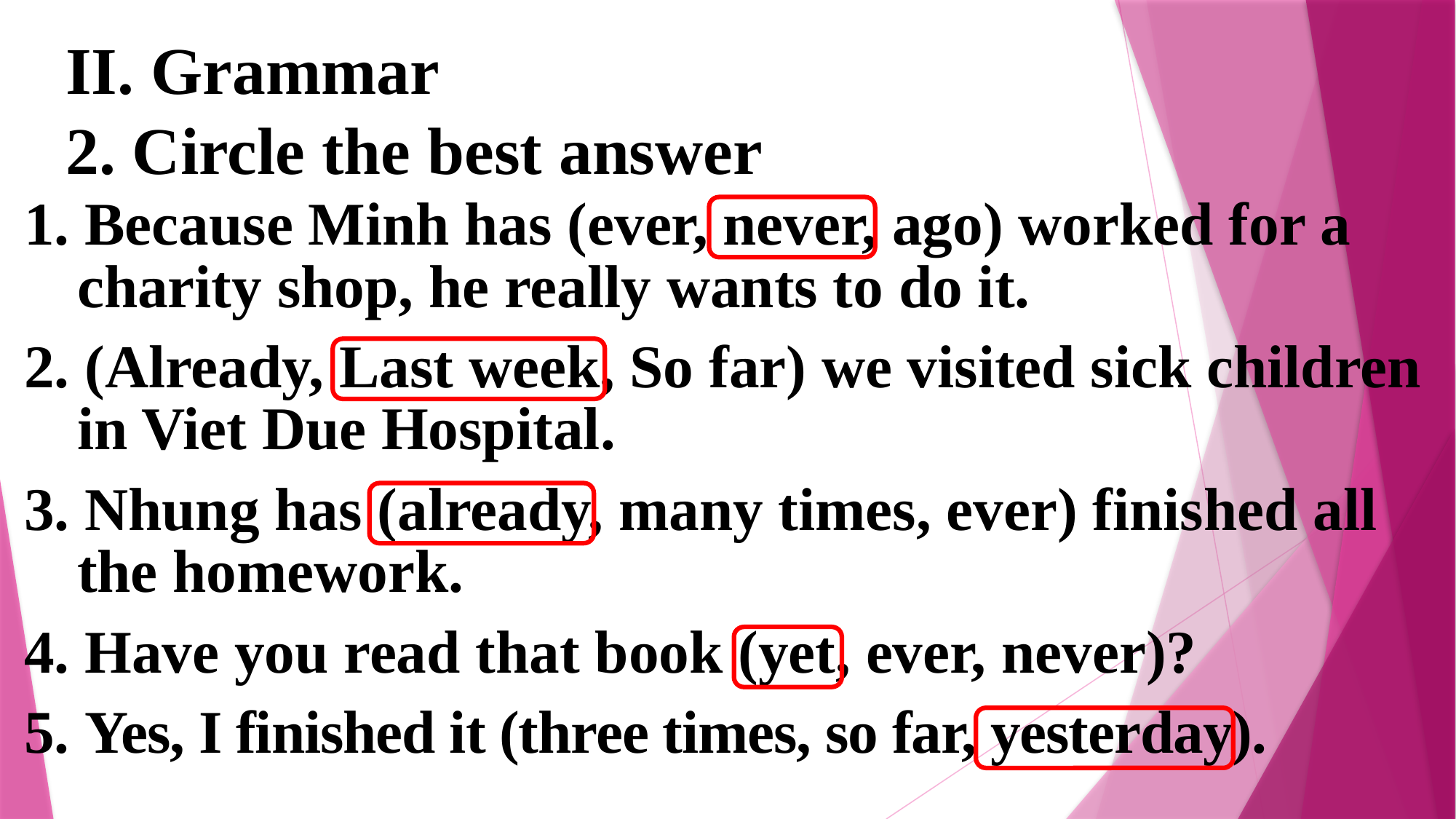

II. Grammar
2. Circle the best answer
1. Because Minh has (ever, never, ago) worked for a charity shop, he really wants to do it.
2. (Already, Last week, So far) we visited sick children in Viet Due Hospital.
3. Nhung has (already, many times, ever) finished all the homework.
4. Have you read that book (yet, ever, never)?
5. Yes, I finished it (three times, so far, yesterday).